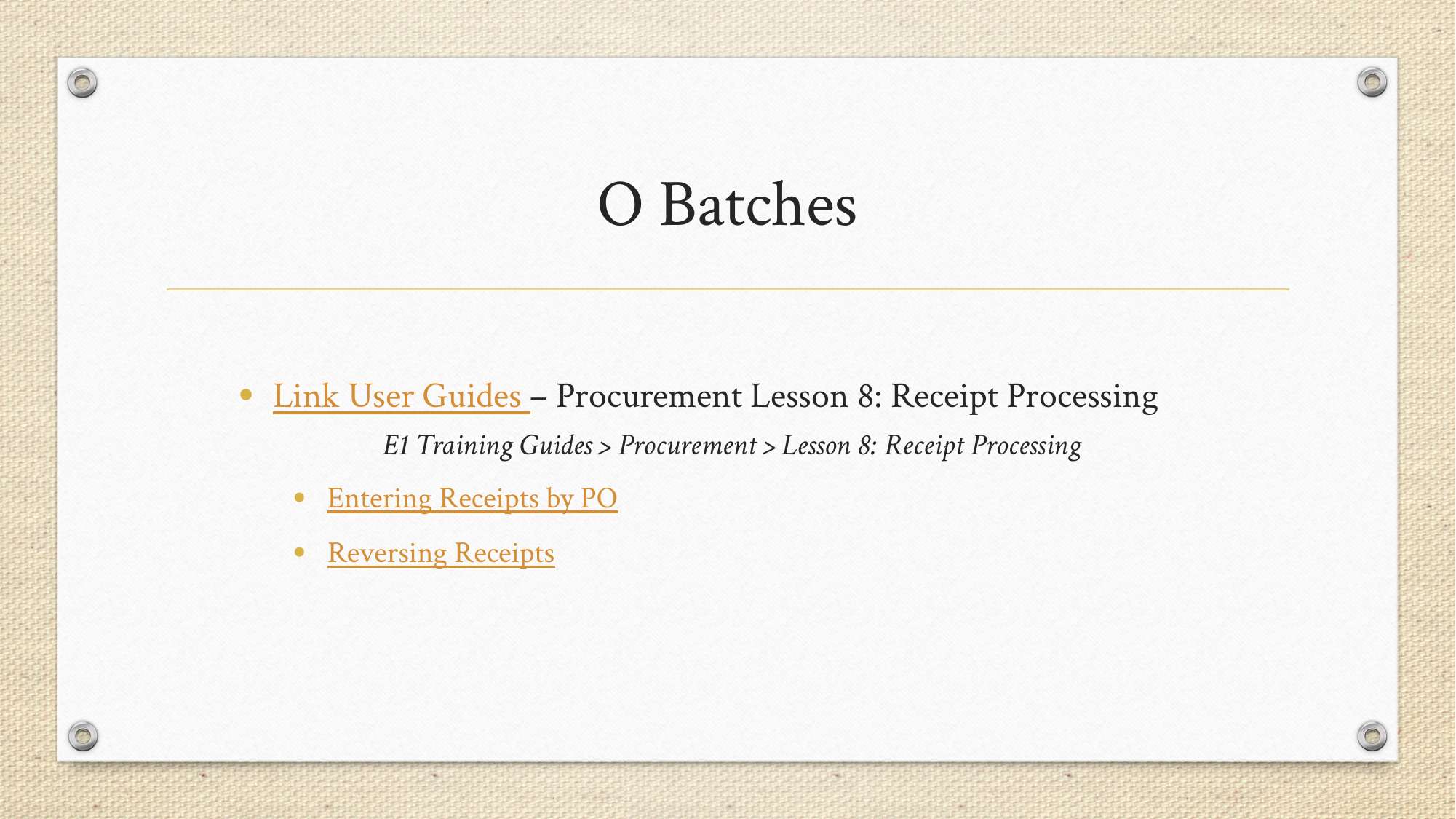

O Batches
#

Link User Guides – Procurement Lesson 8: Receipt Processing
	E1 Training Guides > Procurement > Lesson 8: Receipt Processing
Entering Receipts by PO
Reversing Receipts